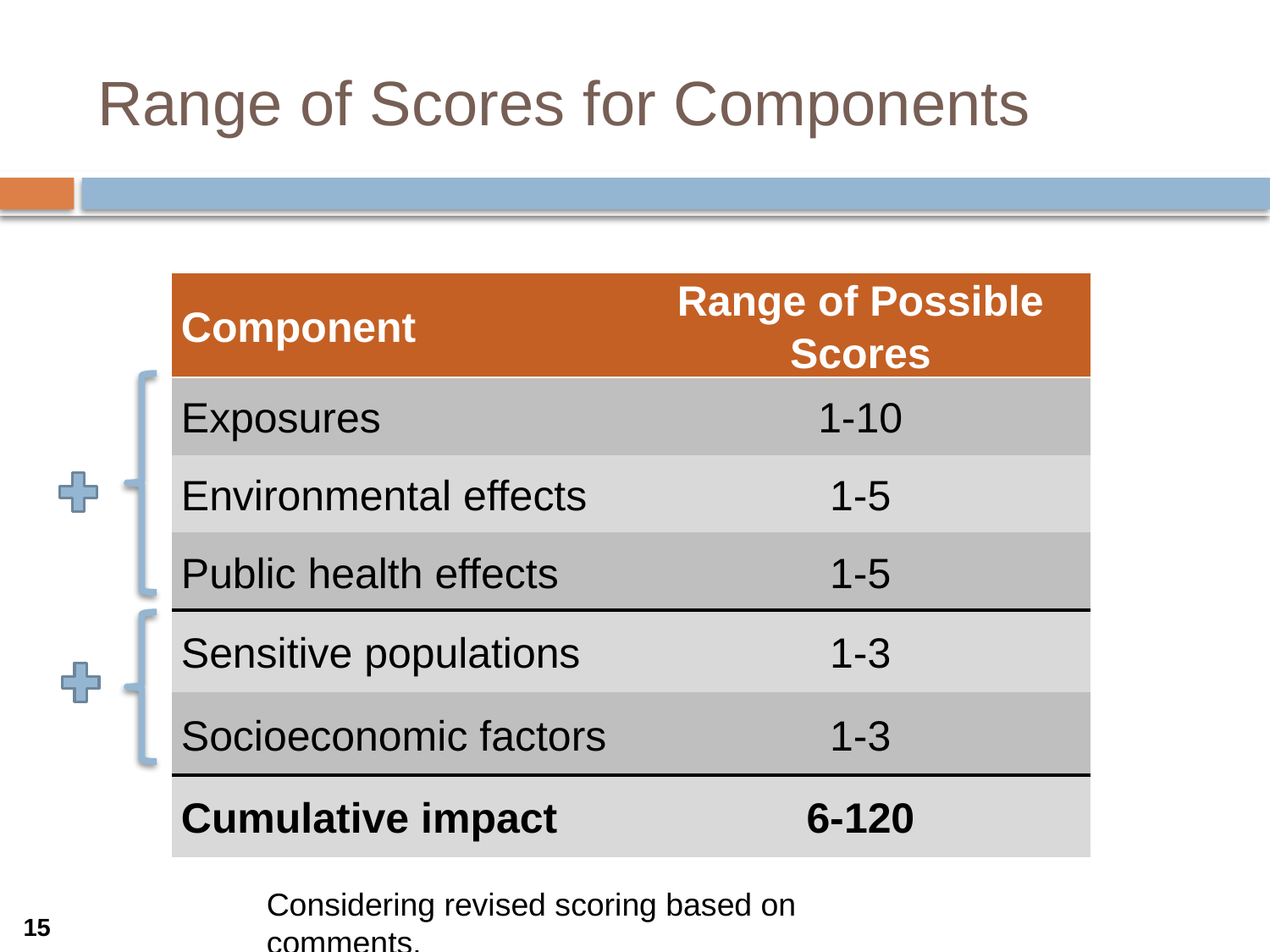

# Range of Scores for Components
| Component | Range of Possible Scores |
| --- | --- |
| Exposures | 1-10 |
| Environmental effects | 1-5 |
| Public health effects | 1-5 |
| Sensitive populations | 1-3 |
| Socioeconomic factors | 1-3 |
| Cumulative impact | 6-120 |

Considering revised scoring based on comments.
15